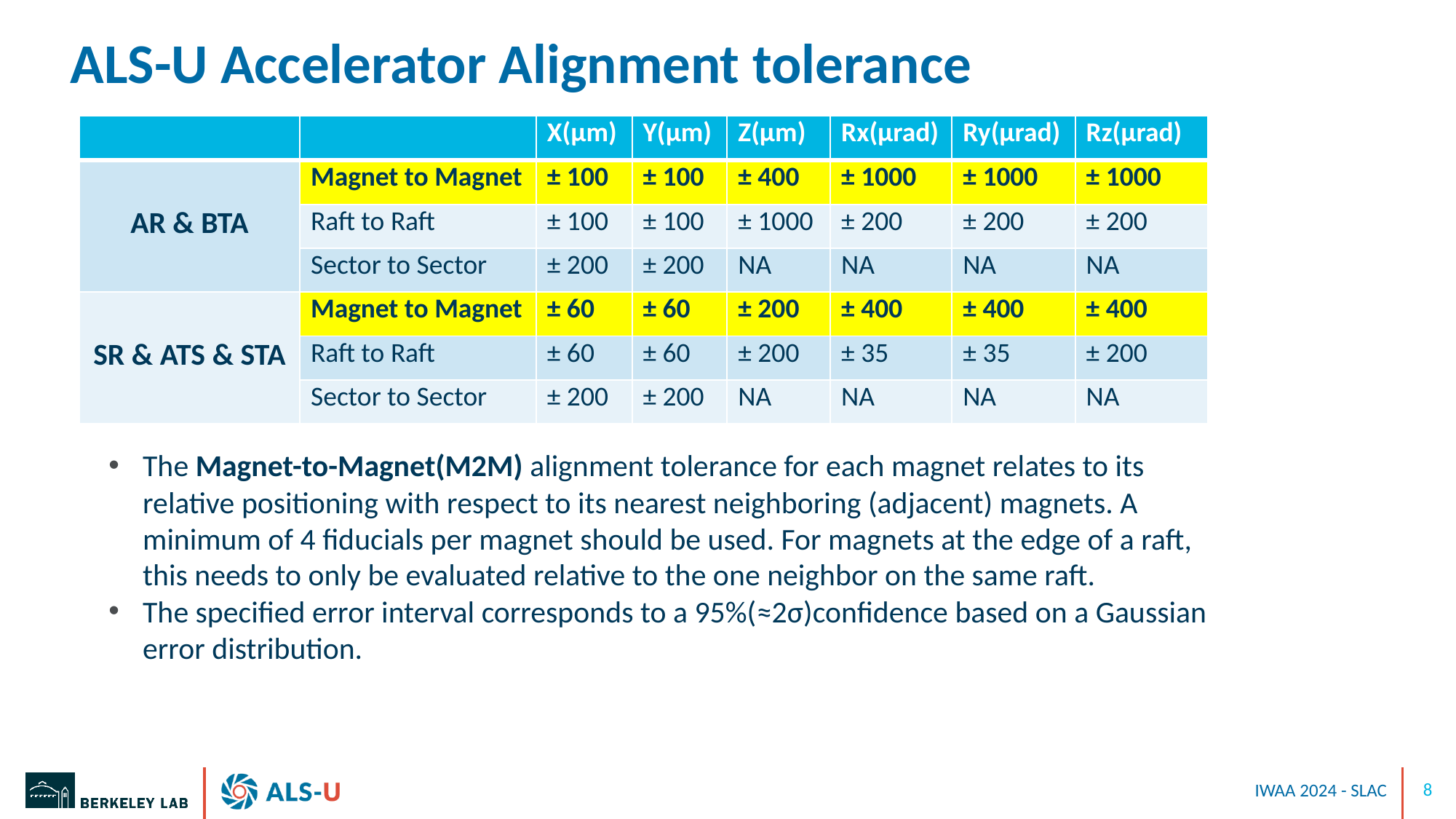

# ALS-U Accelerator Alignment tolerance
|  |  | X(µm) | Y(µm) | Z(µm) | Rx(µrad) | Ry(µrad) | Rz(µrad) |
| --- | --- | --- | --- | --- | --- | --- | --- |
| AR & BTA | Magnet to Magnet | ± 100 | ± 100 | ± 400 | ± 1000 | ± 1000 | ± 1000 |
|  | Raft to Raft | ± 100 | ± 100 | ± 1000 | ± 200 | ± 200 | ± 200 |
|  | Sector to Sector | ± 200 | ± 200 | NA | NA | NA | NA |
| SR & ATS & STA | Magnet to Magnet | ± 60 | ± 60 | ± 200 | ± 400 | ± 400 | ± 400 |
|  | Raft to Raft | ± 60 | ± 60 | ± 200 | ± 35 | ± 35 | ± 200 |
|  | Sector to Sector | ± 200 | ± 200 | NA | NA | NA | NA |
The Magnet-to-Magnet(M2M) alignment tolerance for each magnet relates to its relative positioning with respect to its nearest neighboring (adjacent) magnets. A minimum of 4 fiducials per magnet should be used. For magnets at the edge of a raft, this needs to only be evaluated relative to the one neighbor on the same raft.
The specified error interval corresponds to a 95%(≈2σ)confidence based on a Gaussian error distribution.
IWAA 2024 - SLAC
8